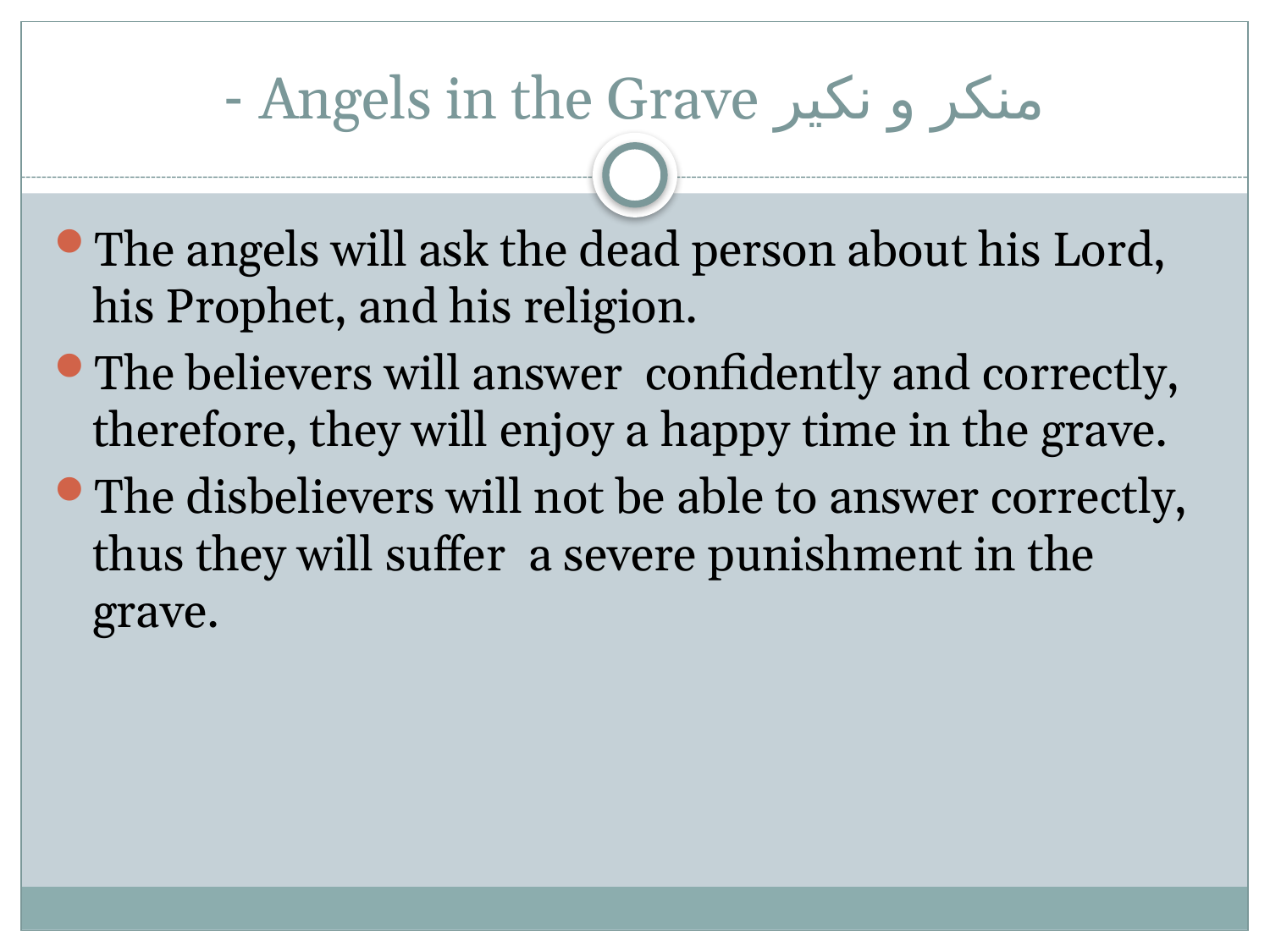

# منكر و نكير Angels in the Grave -
The angels will ask the dead person about his Lord, his Prophet, and his religion.
The believers will answer  confidently and correctly, therefore, they will enjoy a happy time in the grave.
The disbelievers will not be able to answer correctly, thus they will suffer  a severe punishment in the grave.